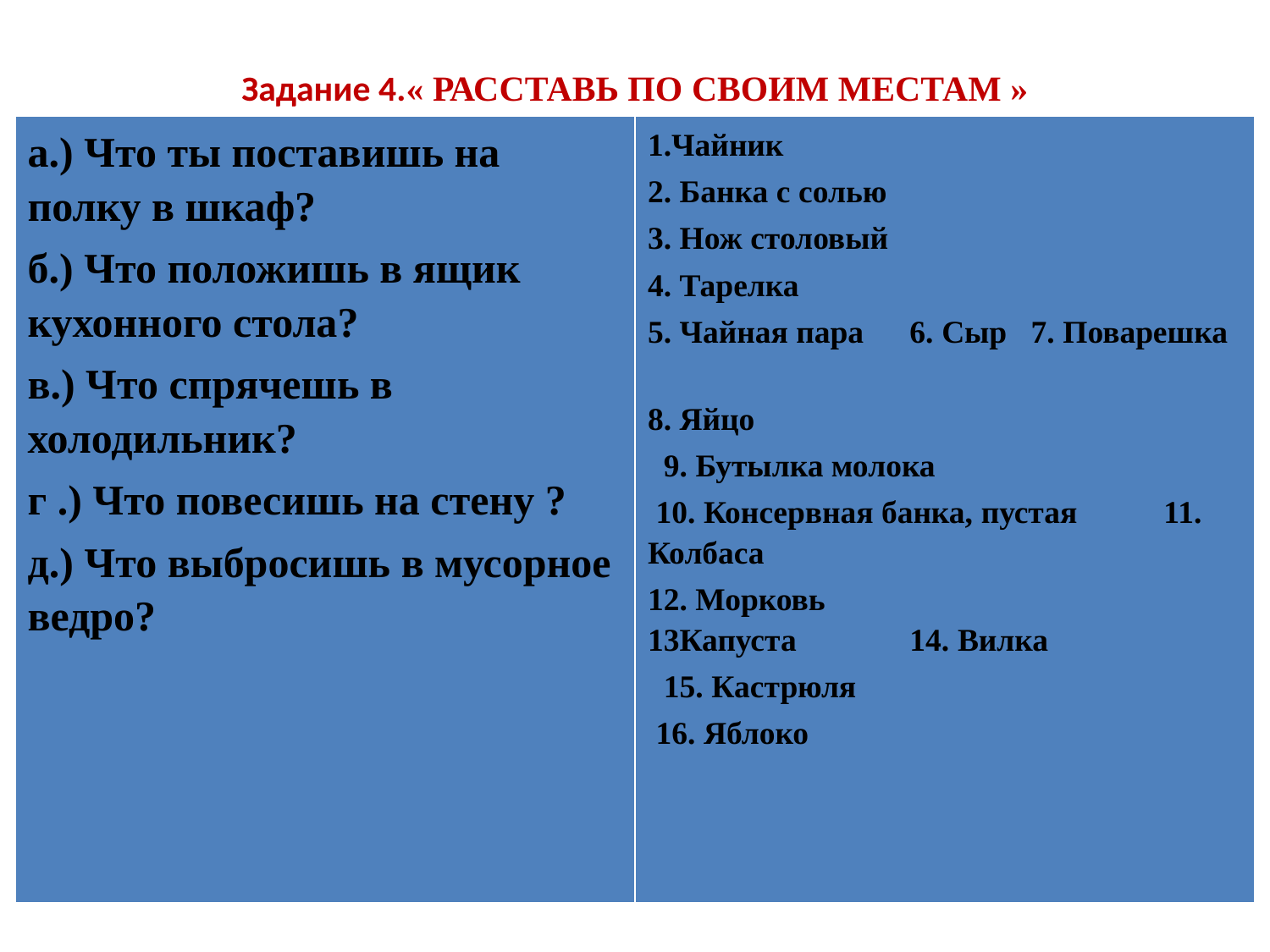

# Задание 4.« РАССТАВЬ ПО СВОИМ МЕСТАМ »
| а.) Что ты поставишь на полку в шкаф? б.) Что положишь в ящик кухонного стола? в.) Что спрячешь в холодильник? г .) Что повесишь на стену ? д.) Что выбросишь в мусорное ведро? | 1.Чайник 2. Банка с солью 3. Нож столовый 4. Тарелка 5. Чайная пара 6. Сыр 7. Поварешка 8. Яйцо 9. Бутылка молока 10. Консервная банка, пустая 11. Колбаса 12. Морковь 13Капуста 14. Вилка 15. Кастрюля 16. Яблоко |
| --- | --- |